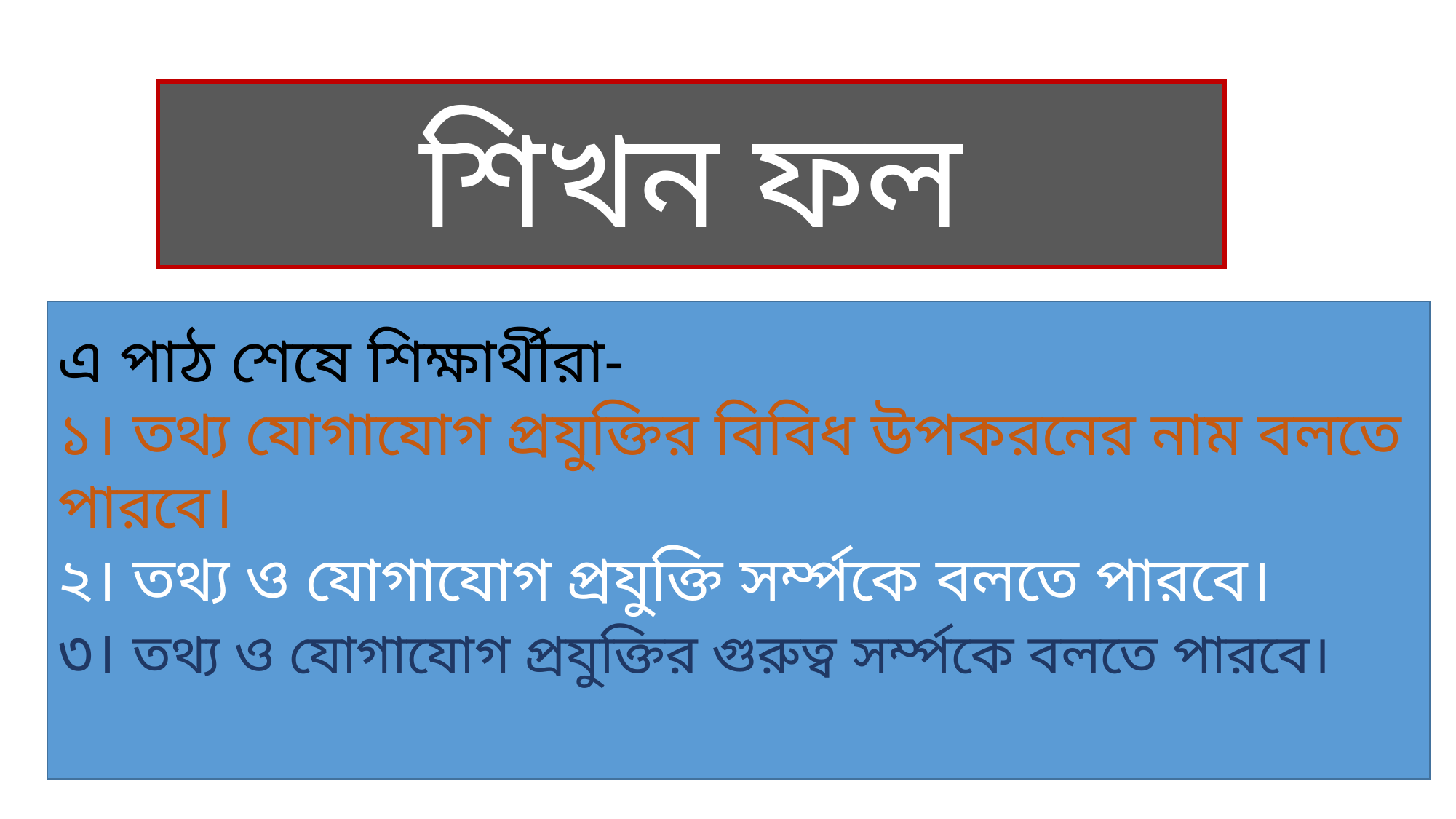

শিখন ফল
এ পাঠ শেষে শিক্ষার্থীরা-
১। তথ্য যোগাযোগ প্রযুক্তির বিবিধ উপকরনের নাম বলতে পারবে।
২। তথ্য ও যোগাযোগ প্রযুক্তি সর্ম্পকে বলতে পারবে।
৩। তথ্য ও যোগাযোগ প্রযুক্তির গুরুত্ব সর্ম্পকে বলতে পারবে।